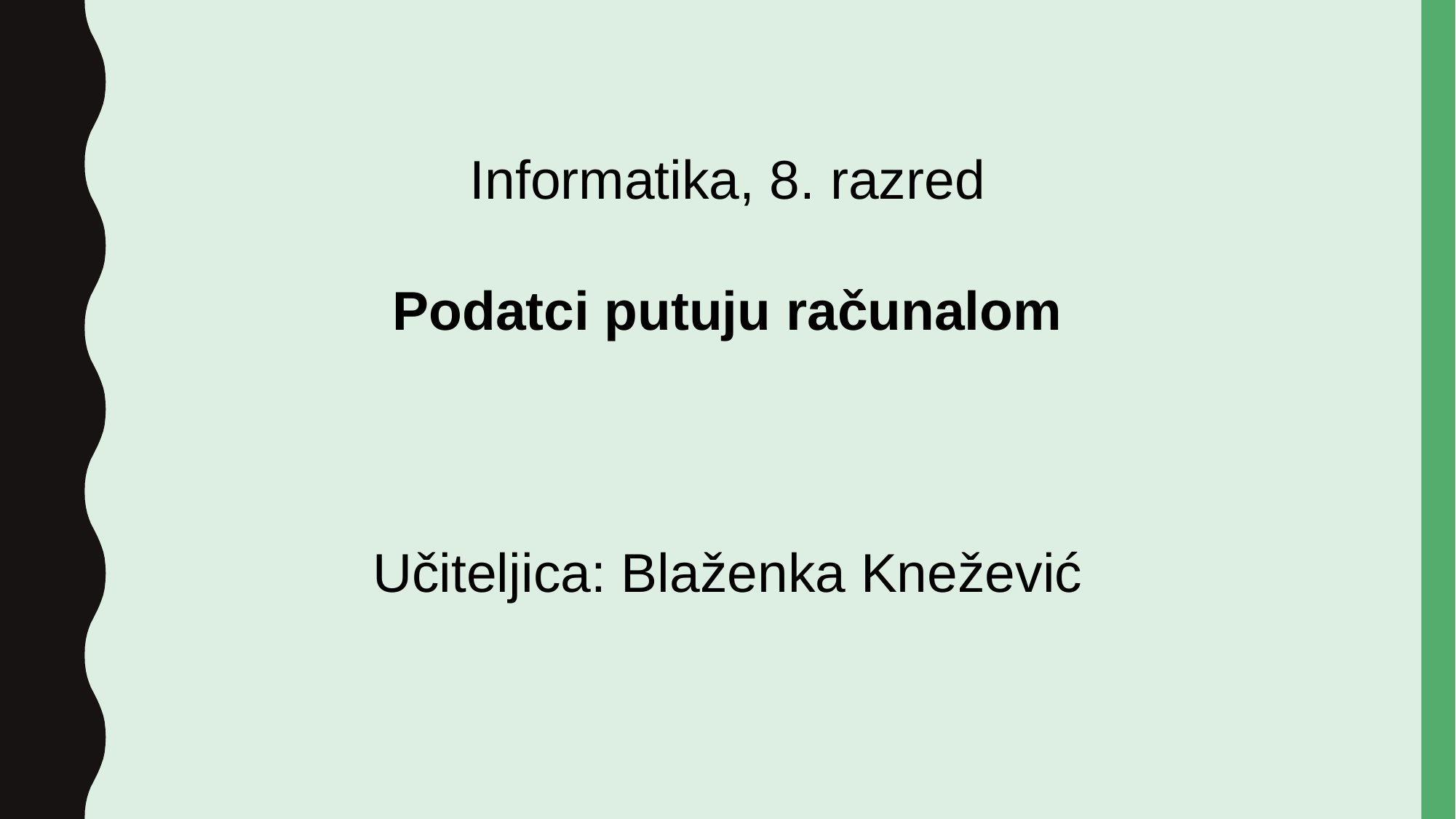

Informatika, 8. razred
Podatci putuju računalom

Učiteljica: Blaženka Knežević